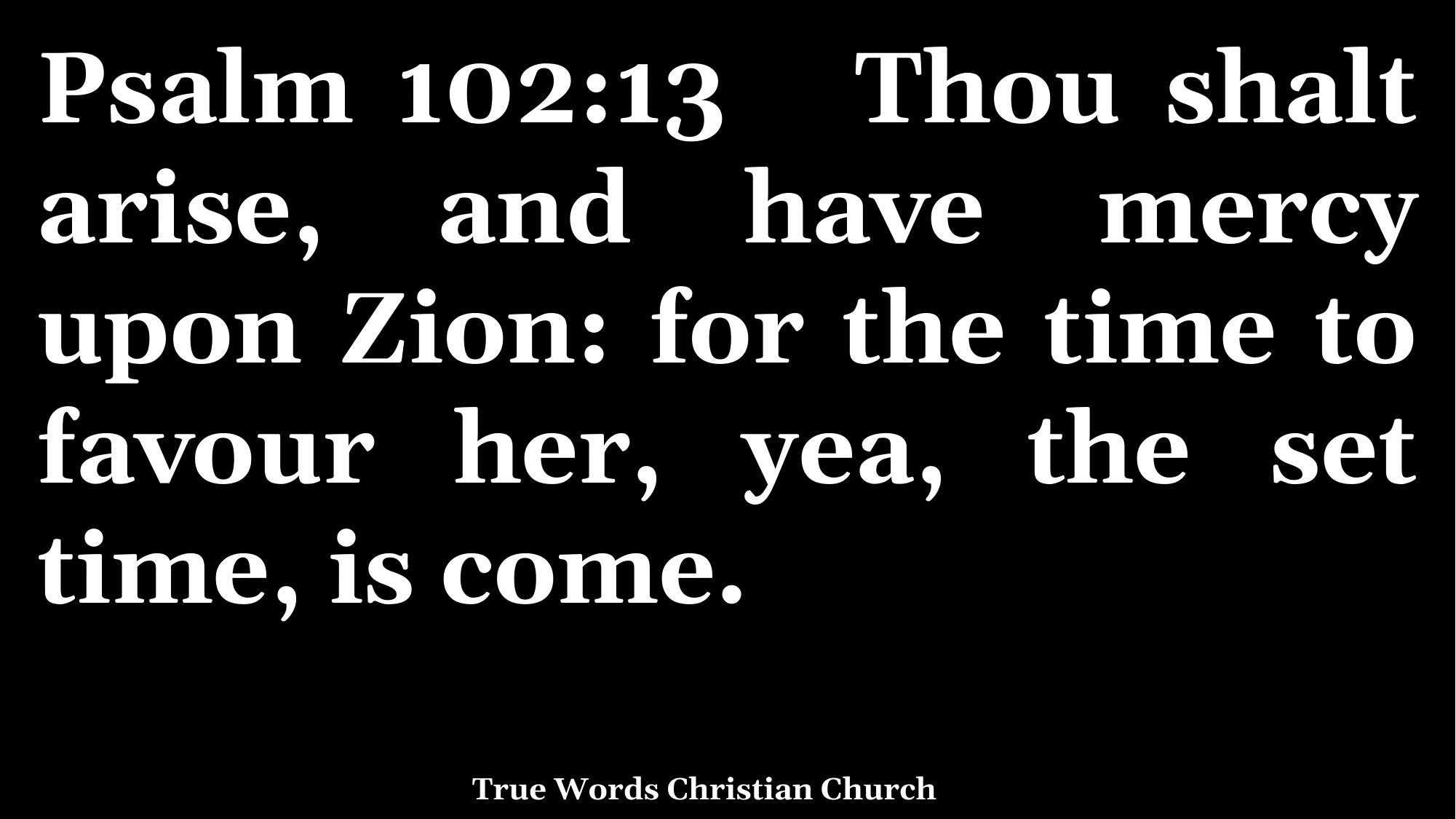

Psalm 102:13   Thou shalt arise, and have mercy upon Zion: for the time to favour her, yea, the set time, is come.
True Words Christian Church